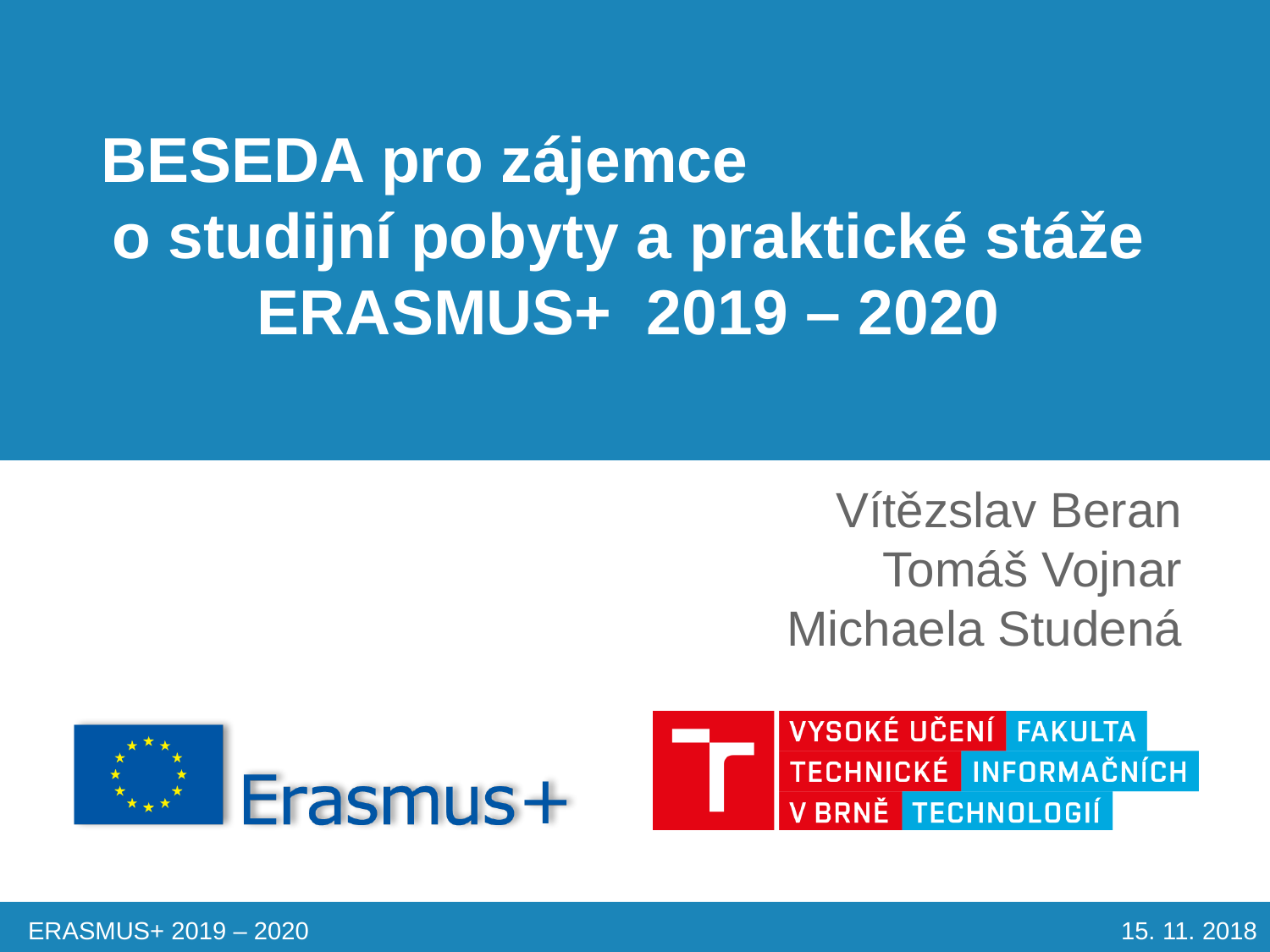

BESEDA pro zájemce
o studijní pobyty a praktické stáže ERASMUS+  2019 – 2020
Vítězslav Beran
Tomáš Vojnar
Michaela Studená